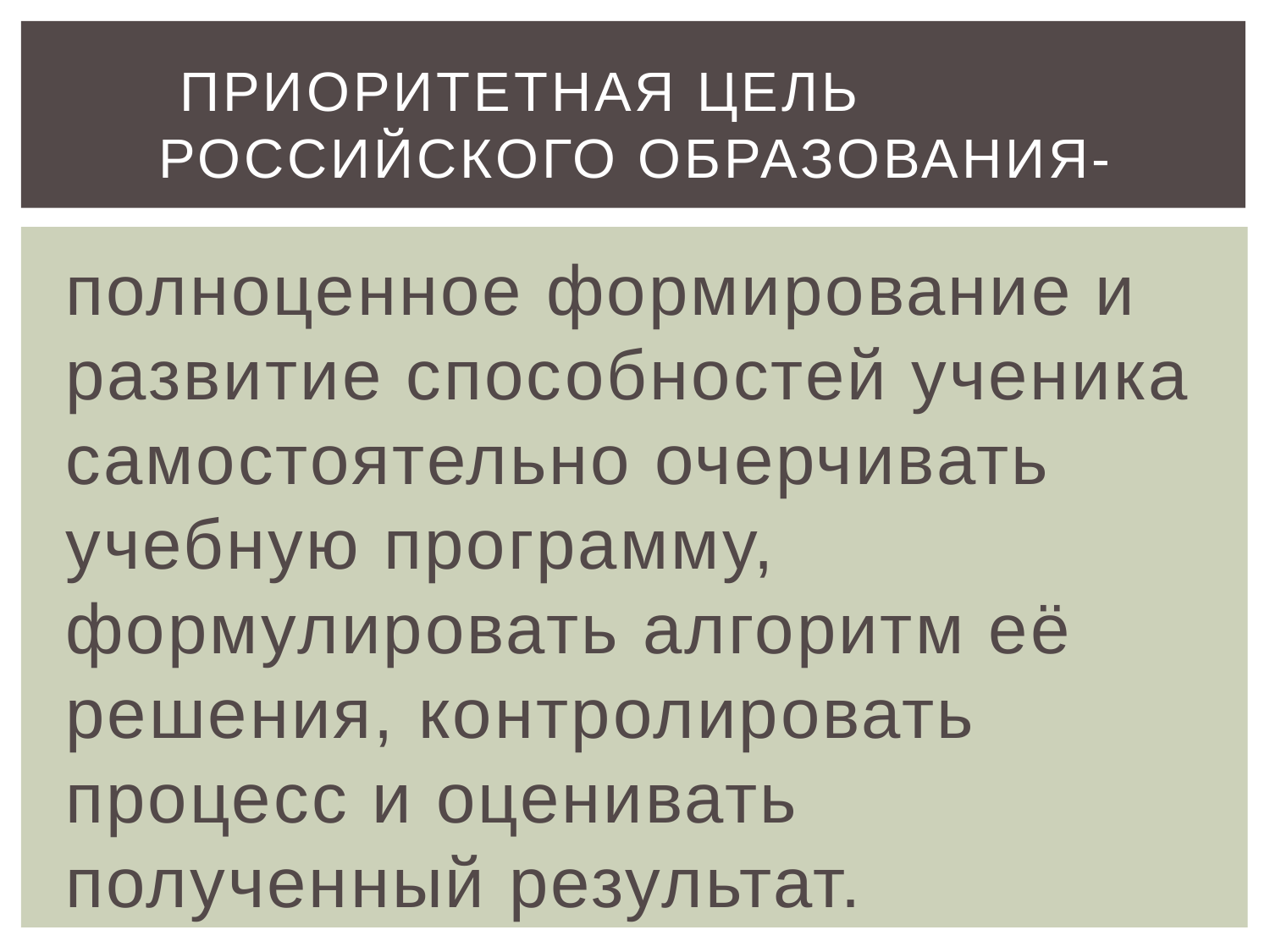

# Приоритетная цель             российского образования-
полноценное формирование и развитие способностей ученика самостоятельно очерчивать учебную программу, формулировать алгоритм её решения, контролировать процесс и оценивать полученный результат.